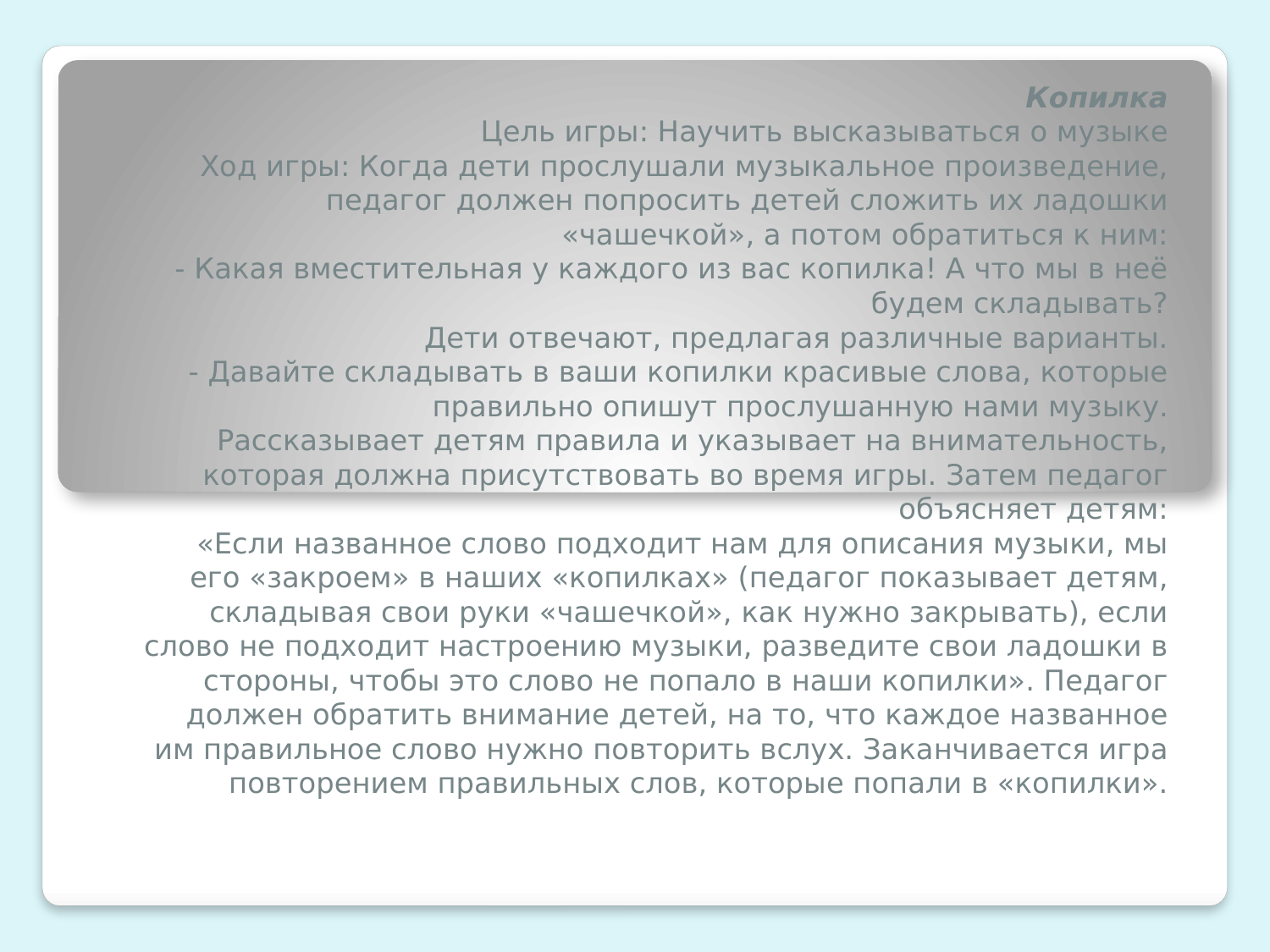

Копилка
Цель игры: Научить высказываться о музыке
Ход игры: Когда дети прослушали музыкальное произведение, педагог должен попросить детей сложить их ладошки «чашечкой», а потом обратиться к ним:
- Какая вместительная у каждого из вас копилка! А что мы в неё будем складывать?
Дети отвечают, предлагая различные варианты.
- Давайте складывать в ваши копилки красивые слова, которые правильно опишут прослушанную нами музыку.
Рассказывает детям правила и указывает на внимательность, которая должна присутствовать во время игры. Затем педагог объясняет детям:
«Если названное слово подходит нам для описания музыки, мы его «закроем» в наших «копилках» (педагог показывает детям, складывая свои руки «чашечкой», как нужно закрывать), если слово не подходит настроению музыки, разведите свои ладошки в стороны, чтобы это слово не попало в наши копилки». Педагог должен обратить внимание детей, на то, что каждое названное им правильное слово нужно повторить вслух. Заканчивается игра повторением правильных слов, которые попали в «копилки».